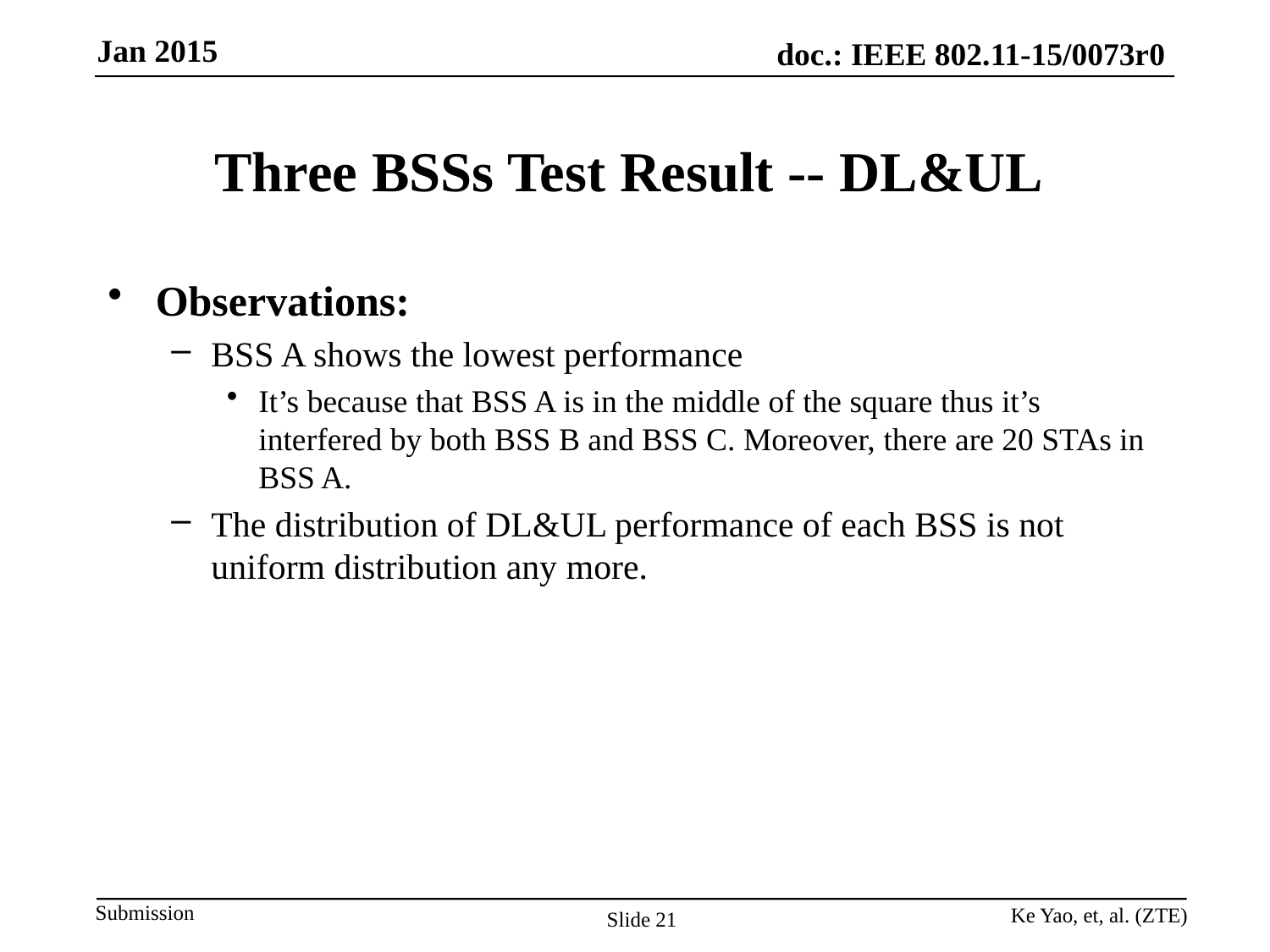

# Three BSSs Test Result -- DL&UL
Observations:
BSS A shows the lowest performance
It’s because that BSS A is in the middle of the square thus it’s interfered by both BSS B and BSS C. Moreover, there are 20 STAs in BSS A.
The distribution of DL&UL performance of each BSS is not uniform distribution any more.
Ke Yao, et, al. (ZTE)
Slide 21